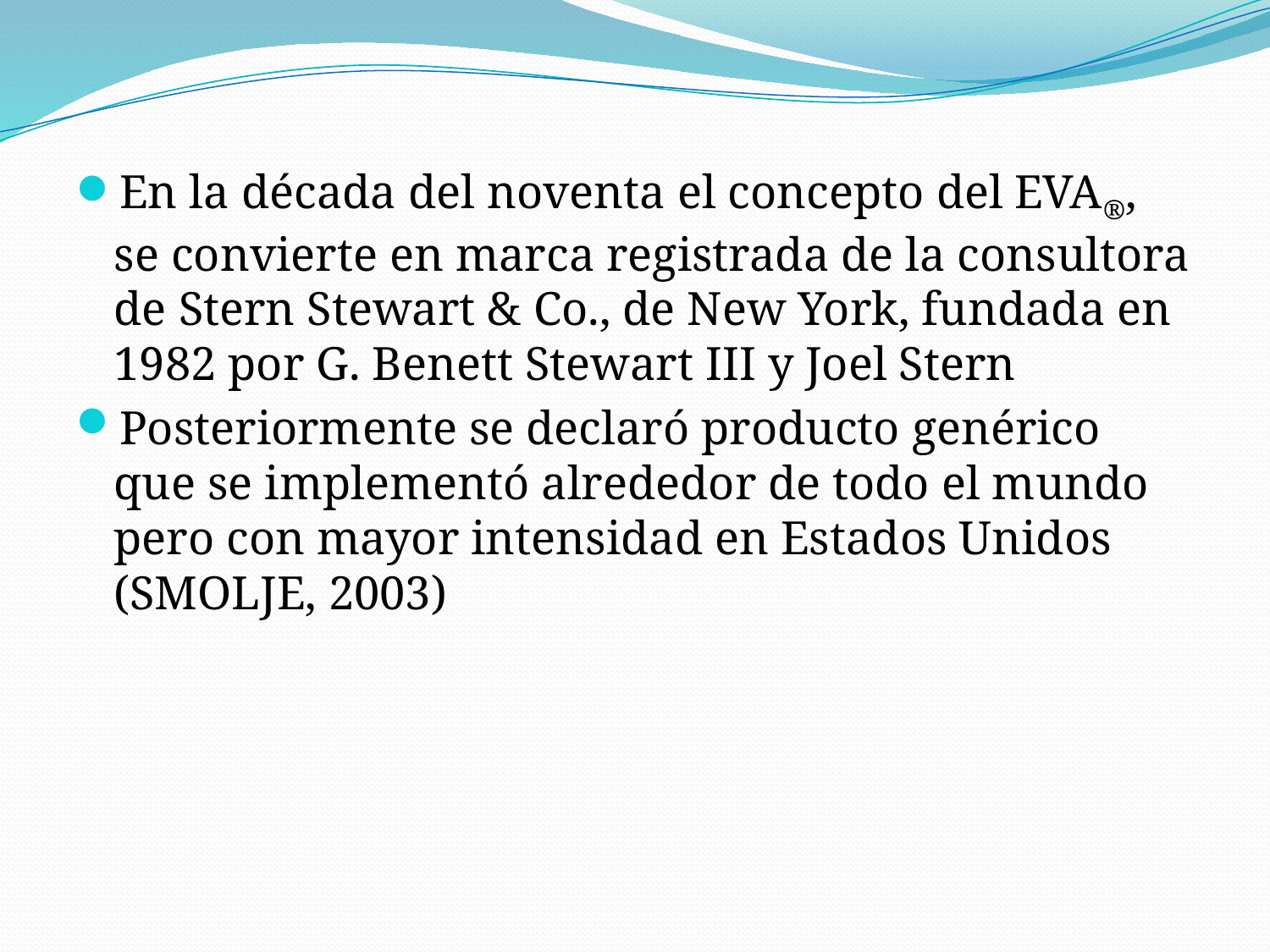

En la década del noventa el concepto del EVA®, se convierte en marca registrada de la consultora de Stern Stewart & Co., de New York, fundada en 1982 por G. Benett Stewart III y Joel Stern
Posteriormente se declaró producto genérico que se implementó alrededor de todo el mundo pero con mayor intensidad en Estados Unidos (Smolje, 2003)